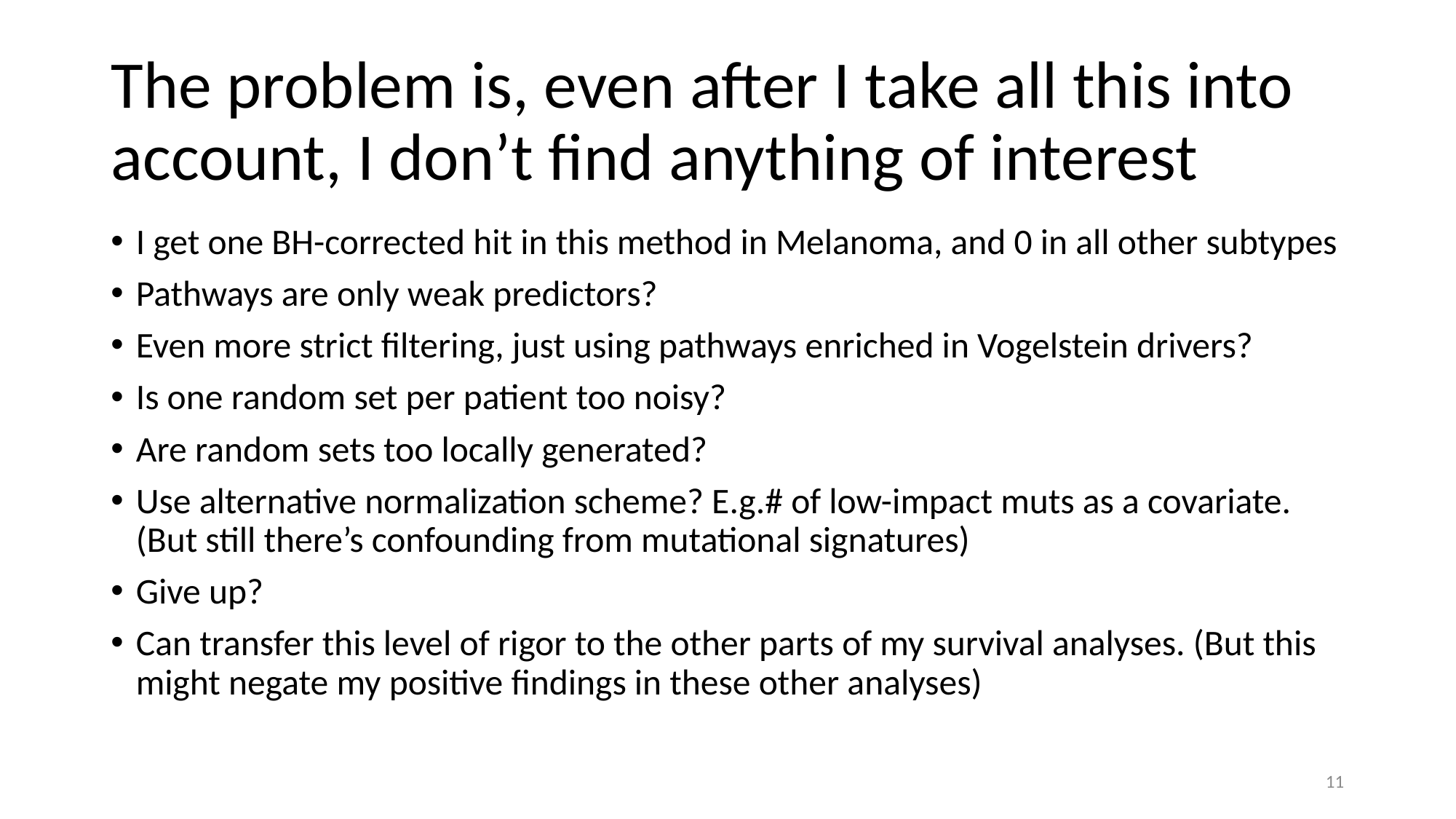

# The problem is, even after I take all this into account, I don’t find anything of interest
I get one BH-corrected hit in this method in Melanoma, and 0 in all other subtypes
Pathways are only weak predictors?
Even more strict filtering, just using pathways enriched in Vogelstein drivers?
Is one random set per patient too noisy?
Are random sets too locally generated?
Use alternative normalization scheme? E.g.# of low-impact muts as a covariate. (But still there’s confounding from mutational signatures)
Give up?
Can transfer this level of rigor to the other parts of my survival analyses. (But this might negate my positive findings in these other analyses)

11